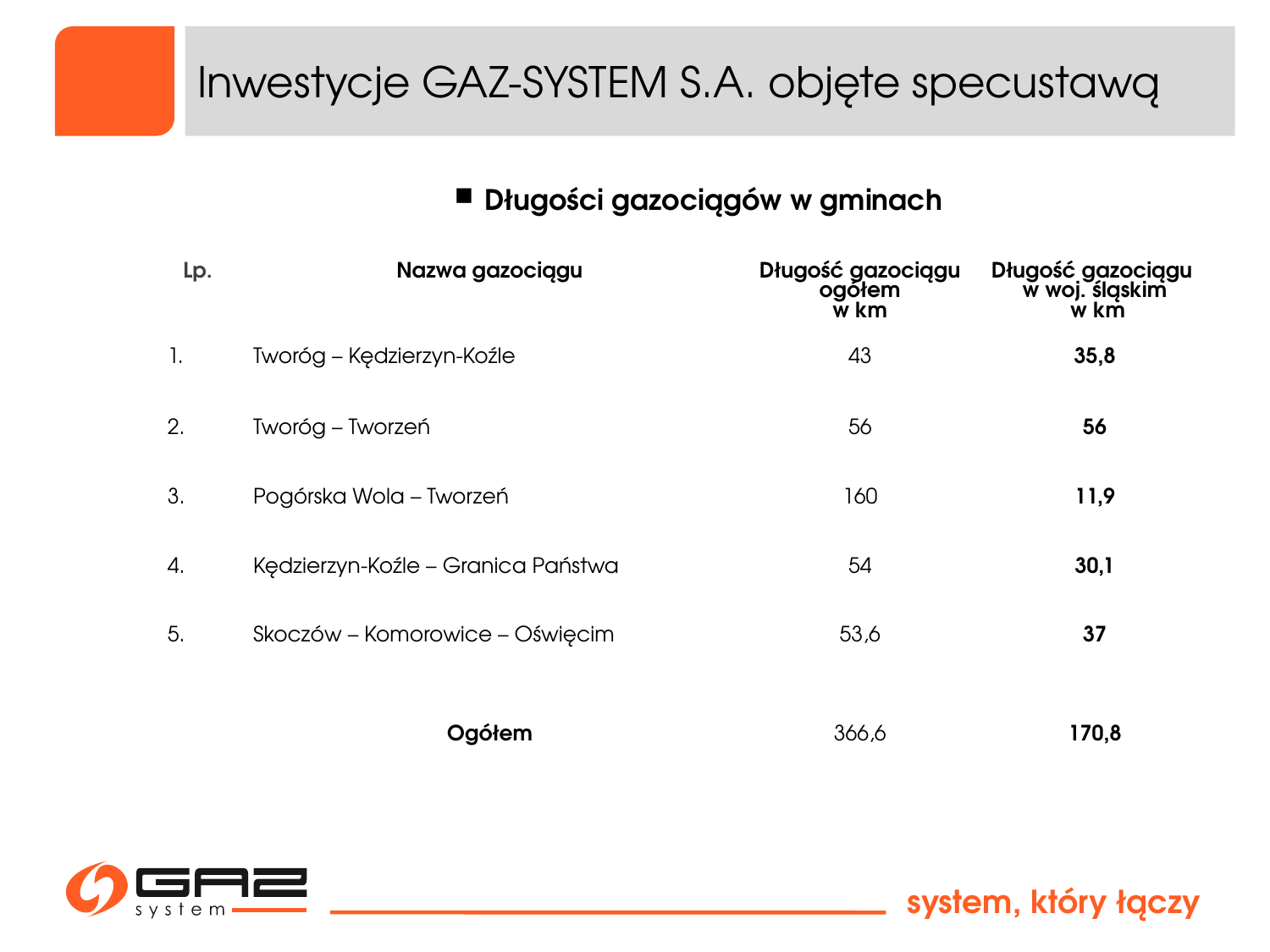

Inwestycje GAZ-SYSTEM S.A. objęte specustawą
Długości gazociągów w gminach
| Lp. | Nazwa gazociągu | Długość gazociągu ogółem w km | Długość gazociągu w woj. śląskim w km |
| --- | --- | --- | --- |
| 1. | Tworóg – Kędzierzyn-Koźle | 43 | 35,8 |
| 2. | Tworóg – Tworzeń | 56 | 56 |
| 3. | Pogórska Wola – Tworzeń | 160 | 11,9 |
| 4. | Kędzierzyn-Koźle – Granica Państwa | 54 | 30,1 |
| 5. | Skoczów – Komorowice – Oświęcim | 53,6 | 37 |
|  | Ogółem | 366,6 | 170,8 |